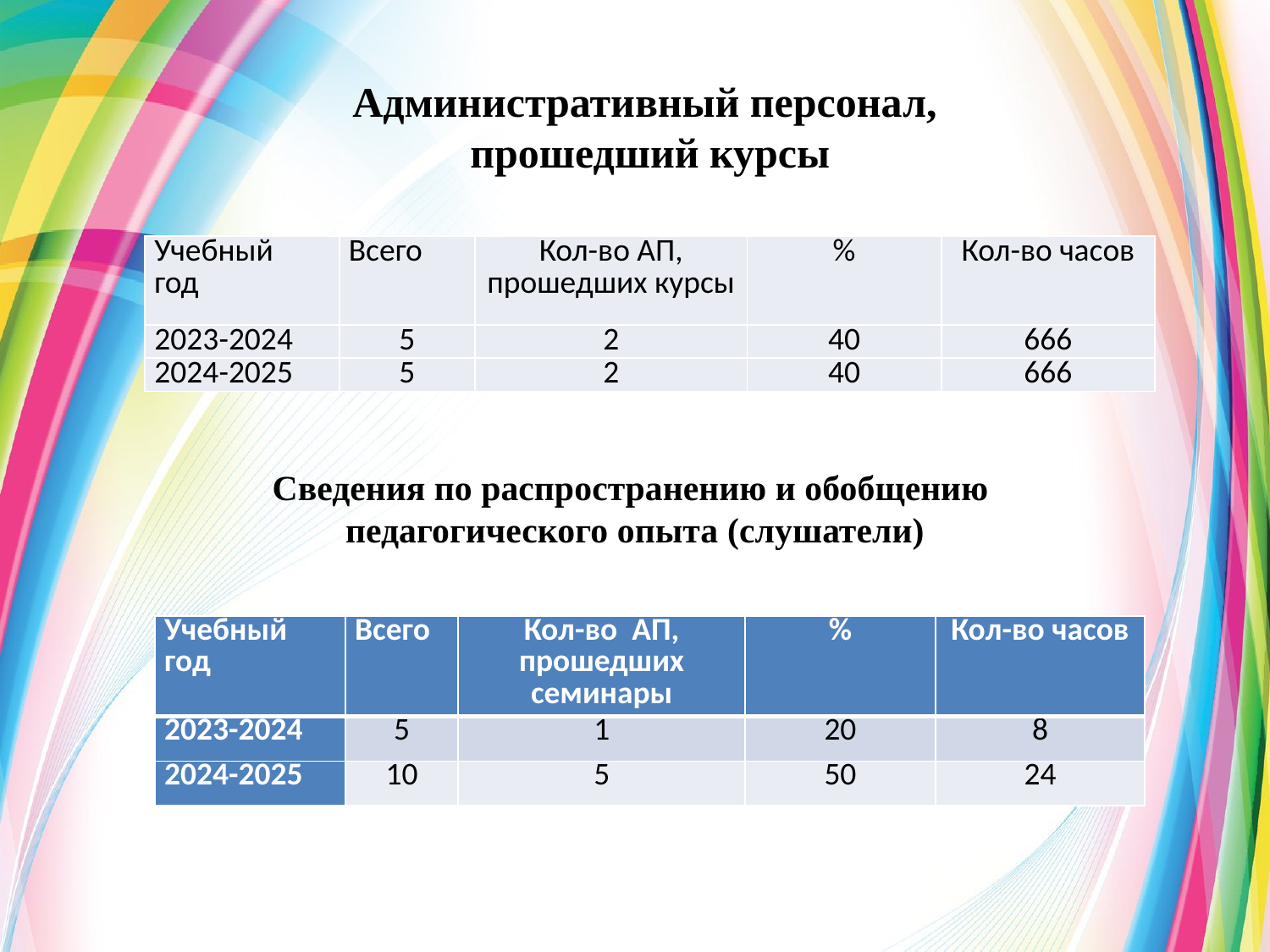

# Административный персонал, прошедший курсы
| Учебный год | Всего | Кол-во АП, прошедших курсы | % | Кол-во часов |
| --- | --- | --- | --- | --- |
| 2023-2024 | 5 | 2 | 40 | 666 |
| 2024-2025 | 5 | 2 | 40 | 666 |
Сведения по распространению и обобщению
педагогического опыта (слушатели)
| Учебный год | Всего | Кол-во АП, прошедших семинары | % | Кол-во часов |
| --- | --- | --- | --- | --- |
| 2023-2024 | 5 | 1 | 20 | 8 |
| 2024-2025 | 10 | 5 | 50 | 24 |